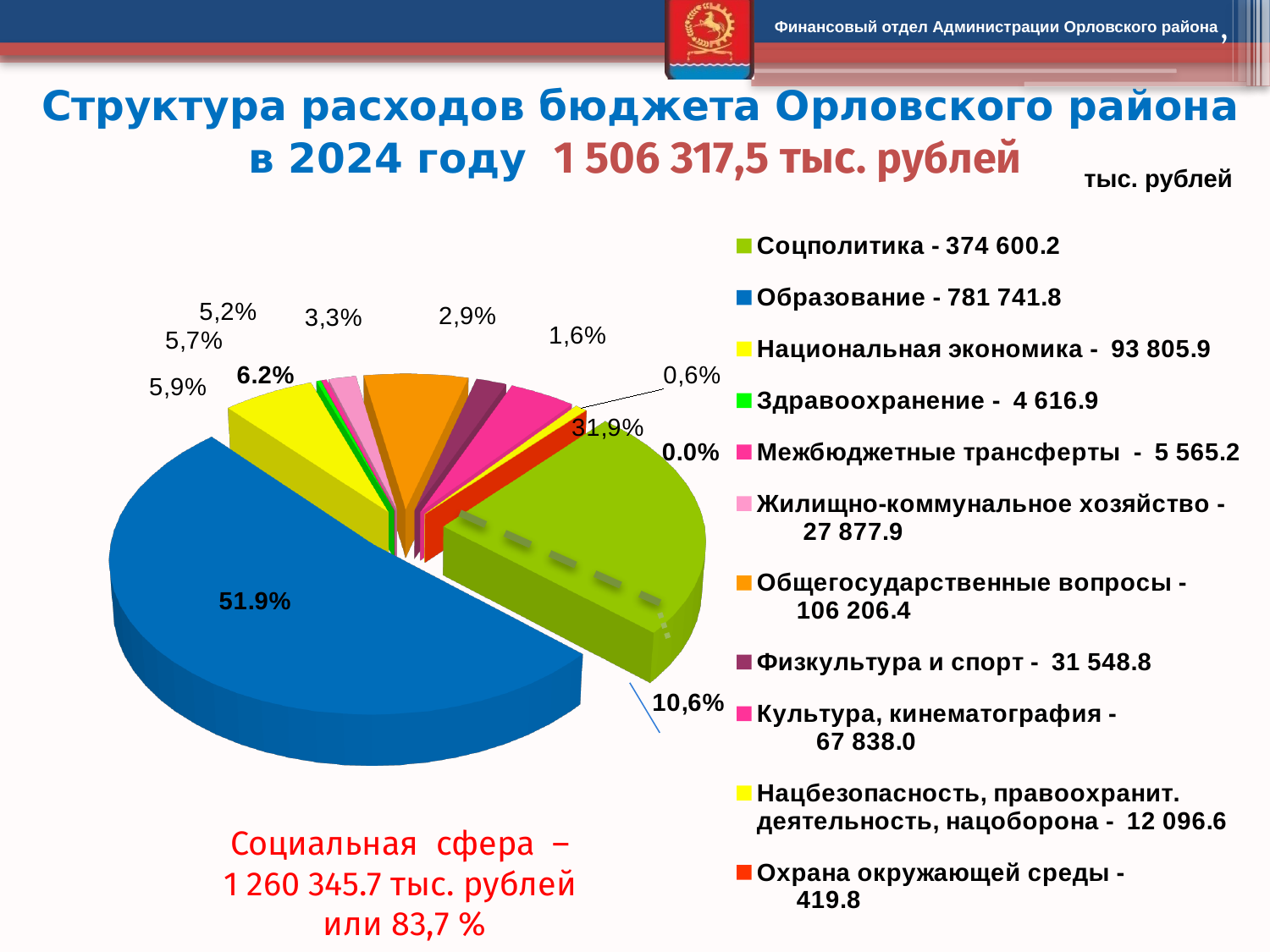

,
# Структура расходов бюджета Орловского района в 2024 году  1 506 317,5 тыс. рублей
тыс. рублей

[unsupported chart]

Социальная  сфера  –
1 260 345.7 тыс. рублей
или 83,7 %